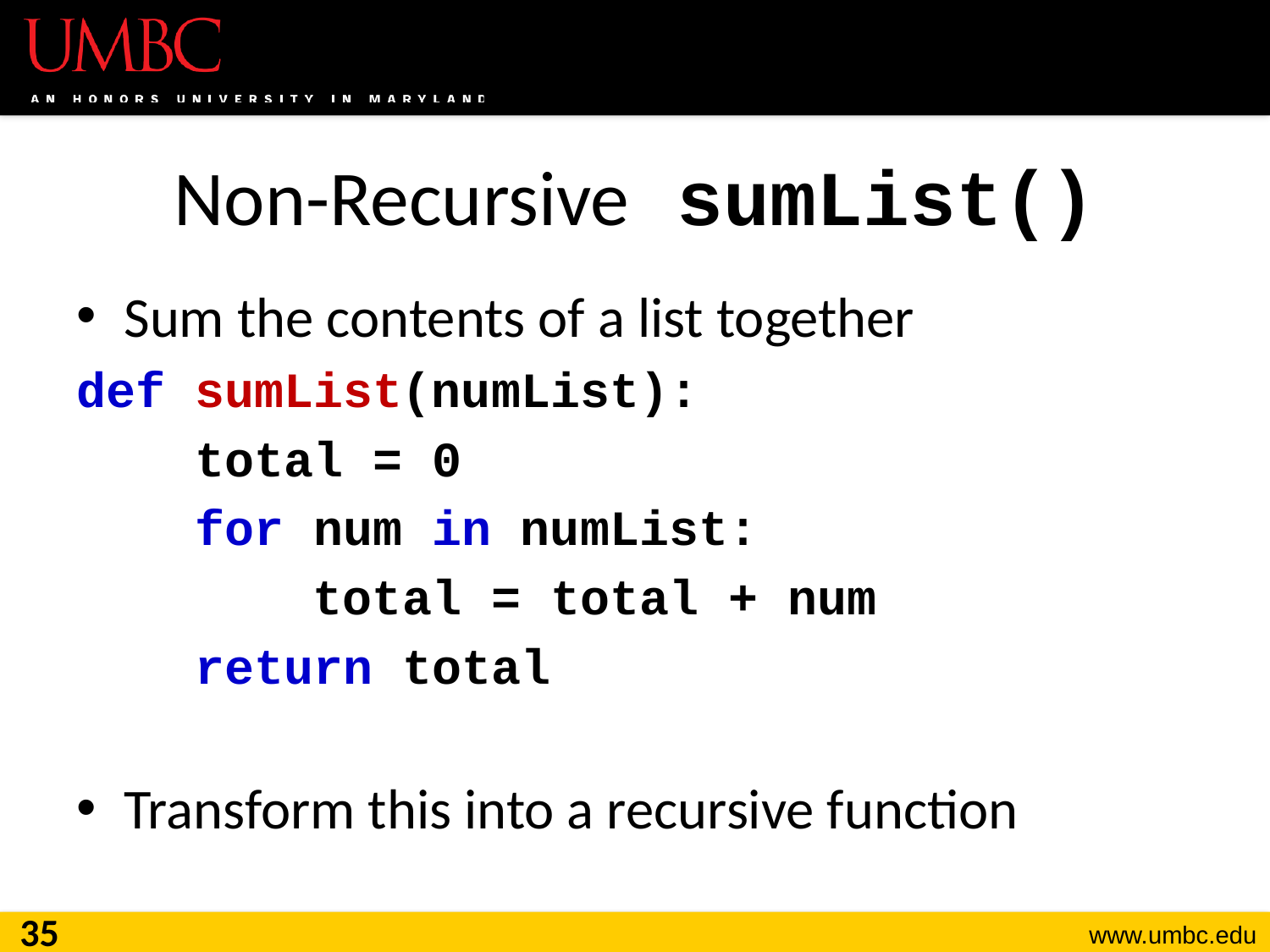

# Non-Recursive sumList()
Sum the contents of a list together
def sumList(numList):
    total = 0
    for num in numList:
        total = total + num
    return total

Transform this into a recursive function
35